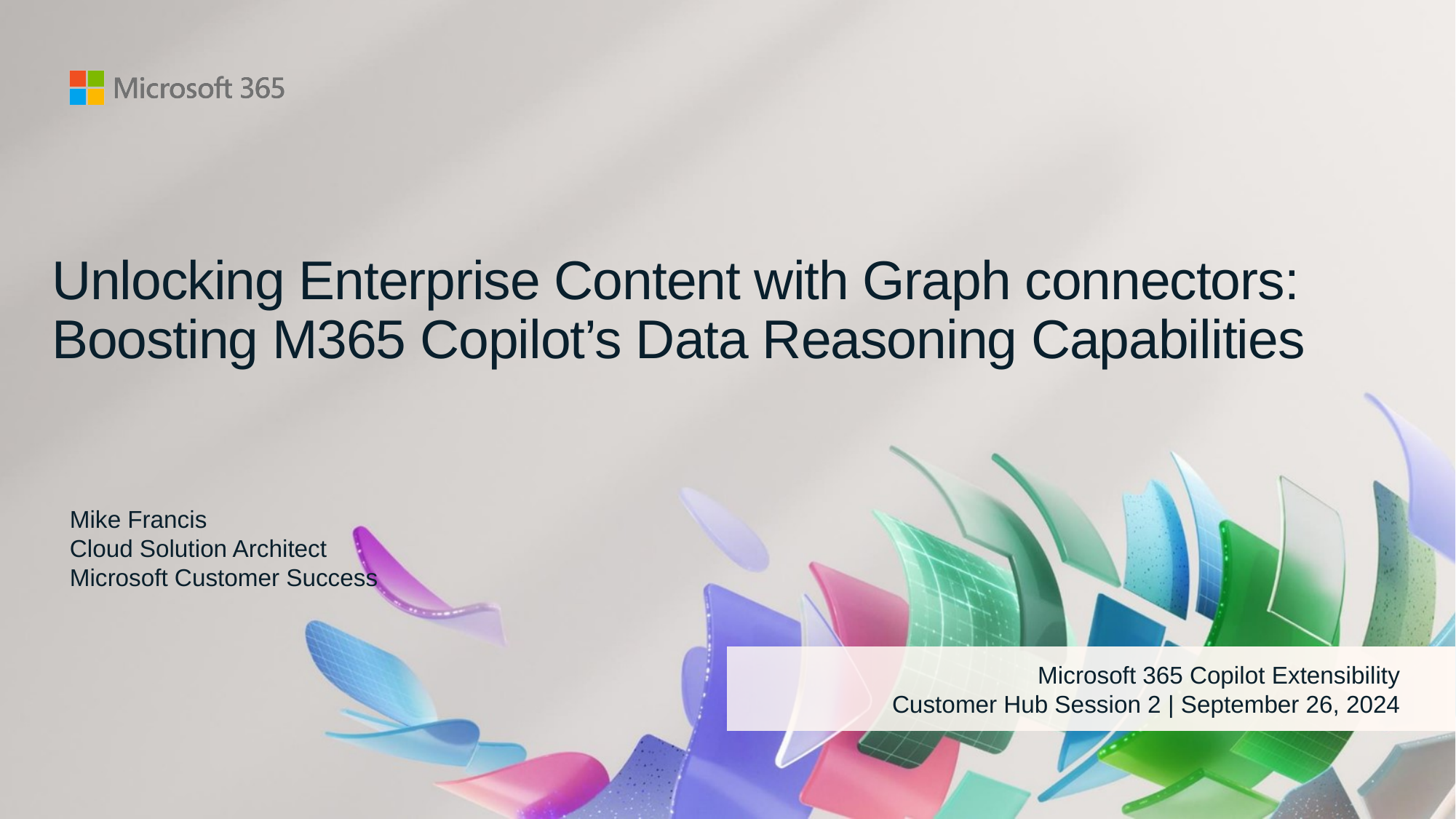

# Unlocking Enterprise Content with Graph connectors: Boosting M365 Copilot’s Data Reasoning Capabilities
Mike Francis
Cloud Solution Architect
Microsoft Customer Success
Microsoft 365 Copilot Extensibility
Customer Hub Session 2 | September 26, 2024